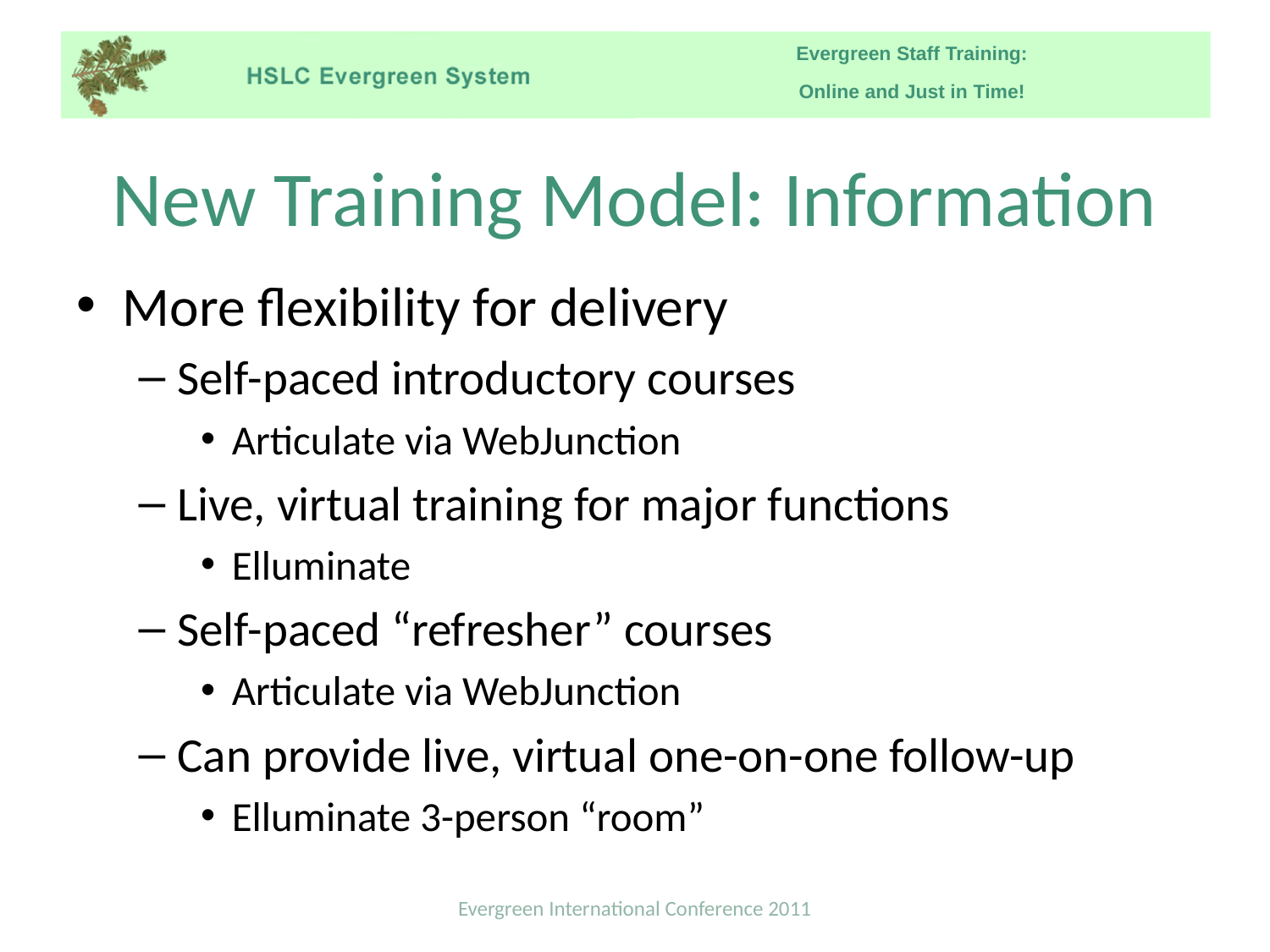

# New Training Model: Information
More flexibility for delivery
Self-paced introductory courses
Articulate via WebJunction
Live, virtual training for major functions
Elluminate
Self-paced “refresher” courses
Articulate via WebJunction
Can provide live, virtual one-on-one follow-up
Elluminate 3-person “room”

Evergreen International Conference 2011